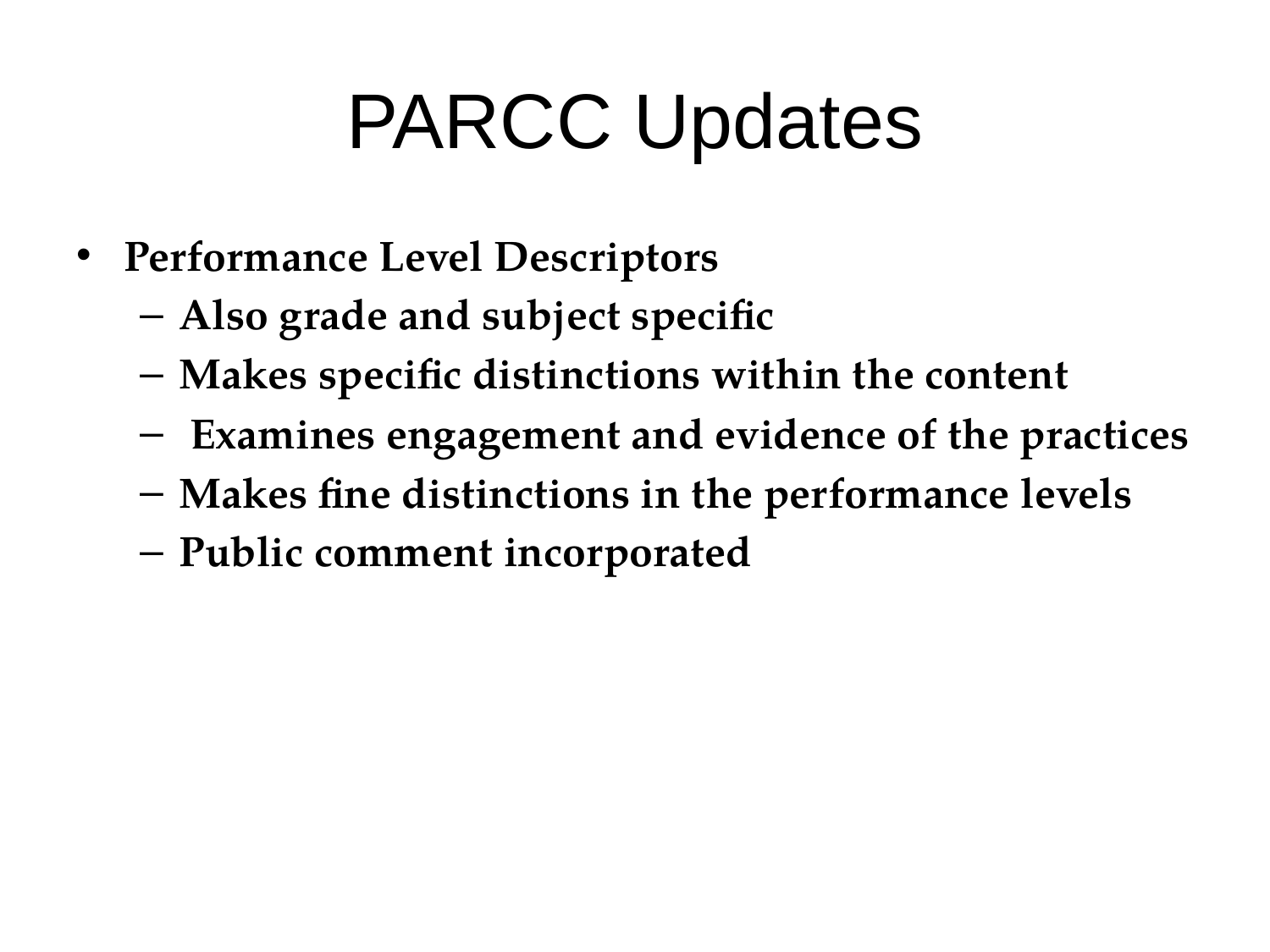

# PARCC Updates
Performance Level Descriptors
Also grade and subject specific
Makes specific distinctions within the content
 Examines engagement and evidence of the practices
Makes fine distinctions in the performance levels
Public comment incorporated